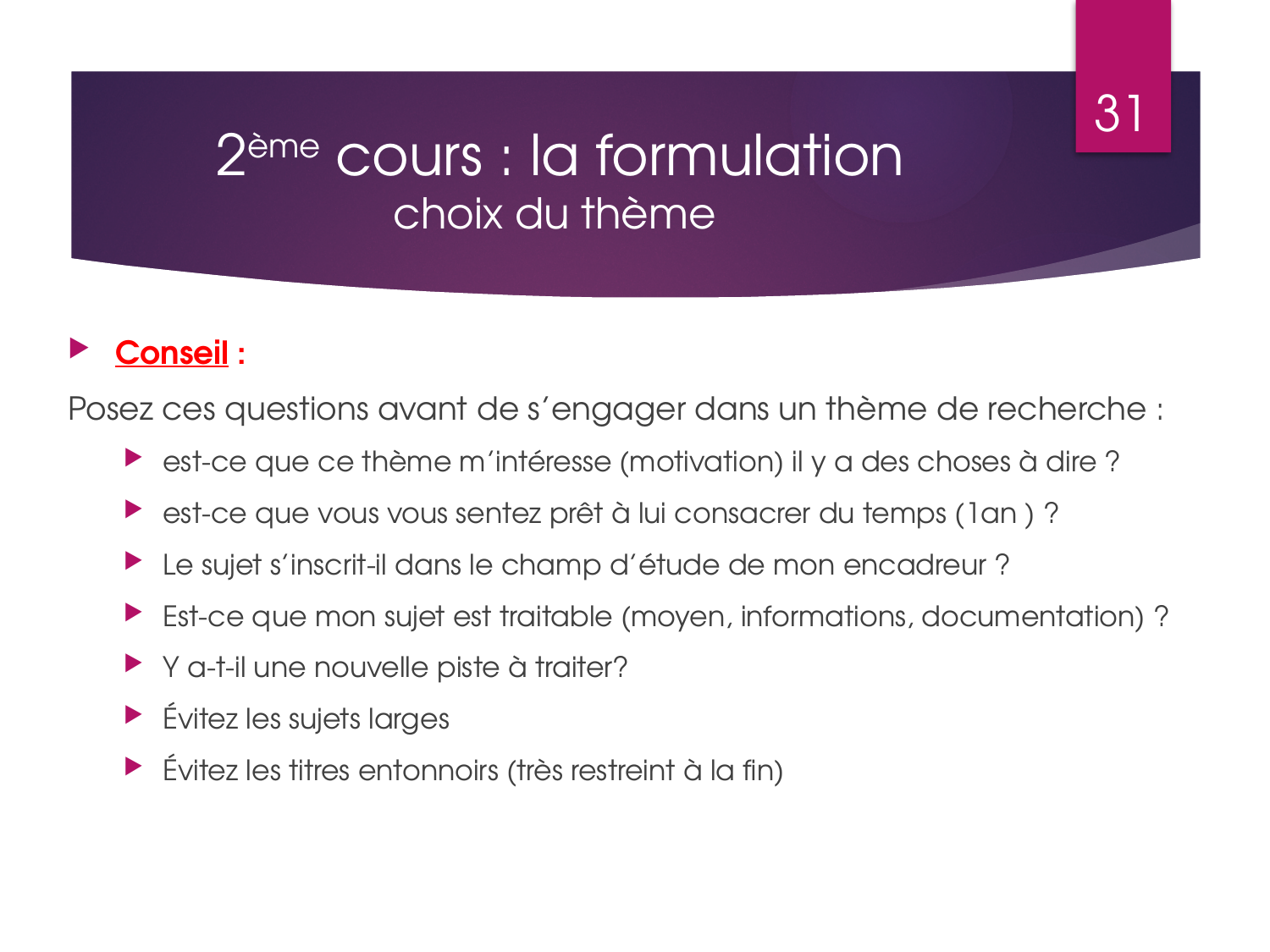

31
# 2ème cours : la formulation choix du thème
Conseil :
Posez ces questions avant de s’engager dans un thème de recherche :
est-ce que ce thème m’intéresse (motivation) il y a des choses à dire ?
est-ce que vous vous sentez prêt à lui consacrer du temps (1an ) ?
Le sujet s’inscrit-il dans le champ d’étude de mon encadreur ?
Est-ce que mon sujet est traitable (moyen, informations, documentation) ?
Y a-t-il une nouvelle piste à traiter?
Évitez les sujets larges
Évitez les titres entonnoirs (très restreint à la fin)